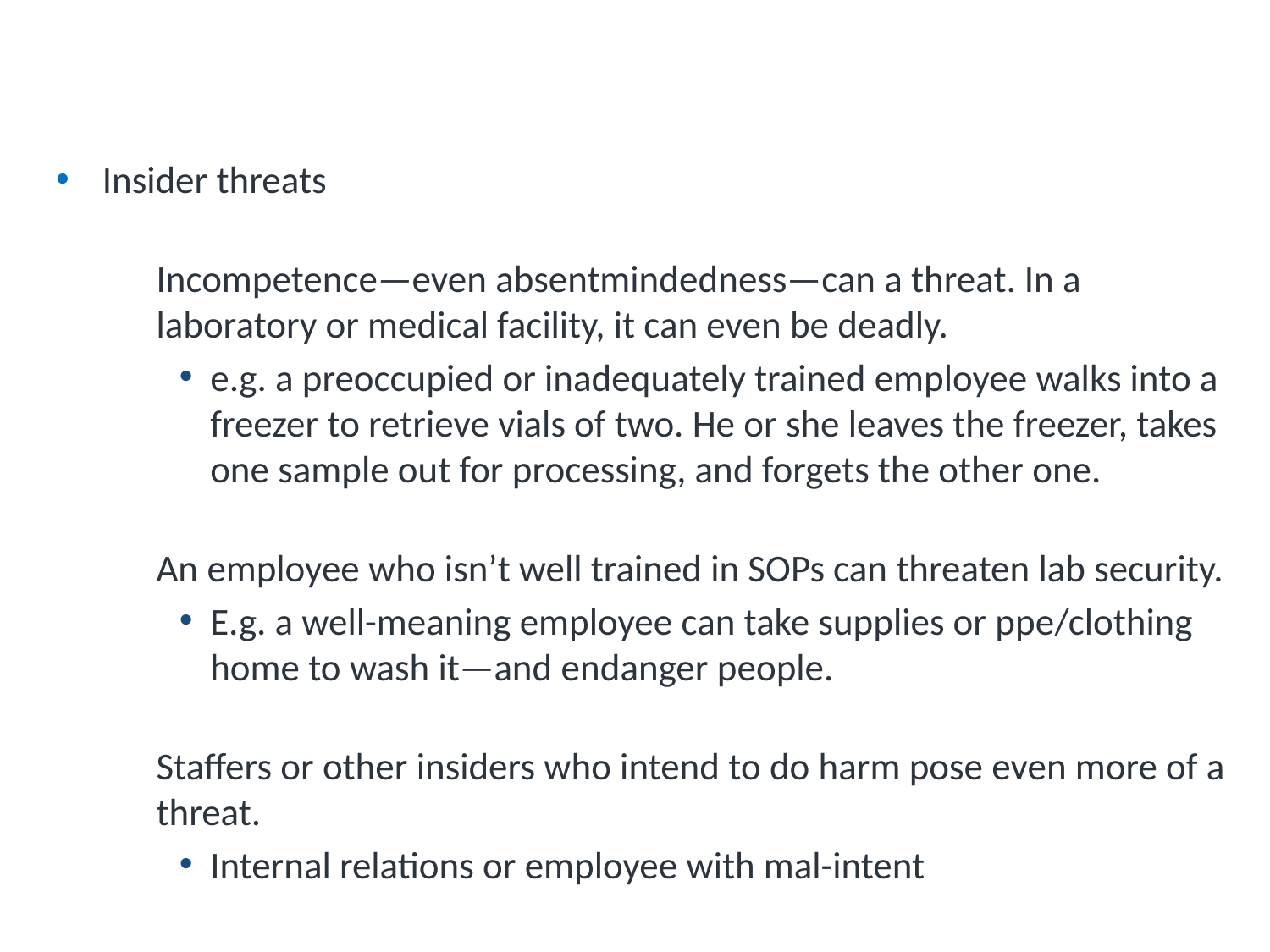

# Threat Assessment – Insider Threats
Insider threats
Incompetence—even absentmindedness—can a threat. In a laboratory or medical facility, it can even be deadly.
e.g. a preoccupied or inadequately trained employee walks into a freezer to retrieve vials of two. He or she leaves the freezer, takes one sample out for processing, and forgets the other one.
An employee who isn’t well trained in SOPs can threaten lab security.
E.g. a well-meaning employee can take supplies or ppe/clothing home to wash it—and endanger people.
Staffers or other insiders who intend to do harm pose even more of a threat.
Internal relations or employee with mal-intent